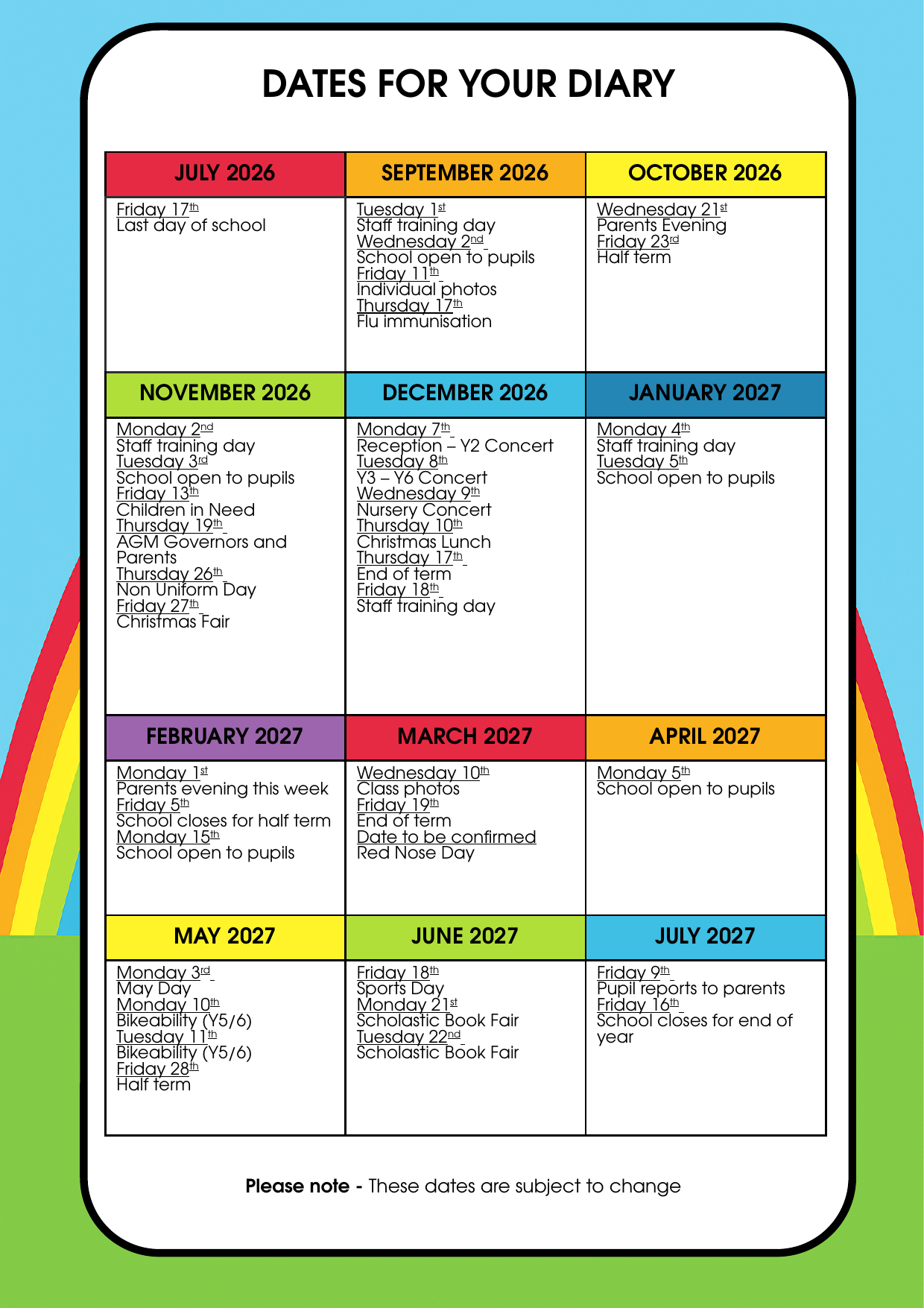

DATES FOR YOUR DIARY

Please note - These dates are subject to change

| JULY 2026 | SEPTEMBER 2026 | OCTOBER 2026 |
| --- | --- | --- |
| Friday 17th Last day of school | Tuesday 1st Staff training day Wednesday 2nd School open to pupils Friday 11th Individual photos Thursday 17th Flu immunisation | Wednesday 21st Parents Evening Friday 23rd Half term |
| NOVEMBER 2026 | DECEMBER 2026 | JANUARY 2027 |
| Monday 2nd Staff training day Tuesday 3rd School open to pupils Friday 13th Children in Need Thursday 19th AGM Governors and Parents Thursday 26th Non Uniform Day Friday 27th Christmas Fair | Monday 7th Reception – Y2 Concert Tuesday 8th Y3 – Y6 Concert Wednesday 9th Nursery Concert Thursday 10th Christmas Lunch Thursday 17th End of term Friday 18th Staff training day | Monday 4th Staff training day Tuesday 5th School open to pupils |
| FEBRUARY 2027 | MARCH 2027 | APRIL 2027 |
| Monday 1st Parents evening this week Friday 5th School closes for half term Monday 15th School open to pupils | Wednesday 10th Class photos Friday 19th End of term Date to be confirmed Red Nose Day | Monday 5th School open to pupils |
| MAY 2027 | JUNE 2027 | JULY 2027 |
| Monday 3rd May Day Monday 10th Bikeability (Y5/6) Tuesday 11th Bikeability (Y5/6) Friday 28th Half term | Friday 18th Sports Day Monday 21st Scholastic Book Fair Tuesday 22nd Scholastic Book Fair | Friday 9th Pupil reports to parents Friday 16th School closes for end of year |